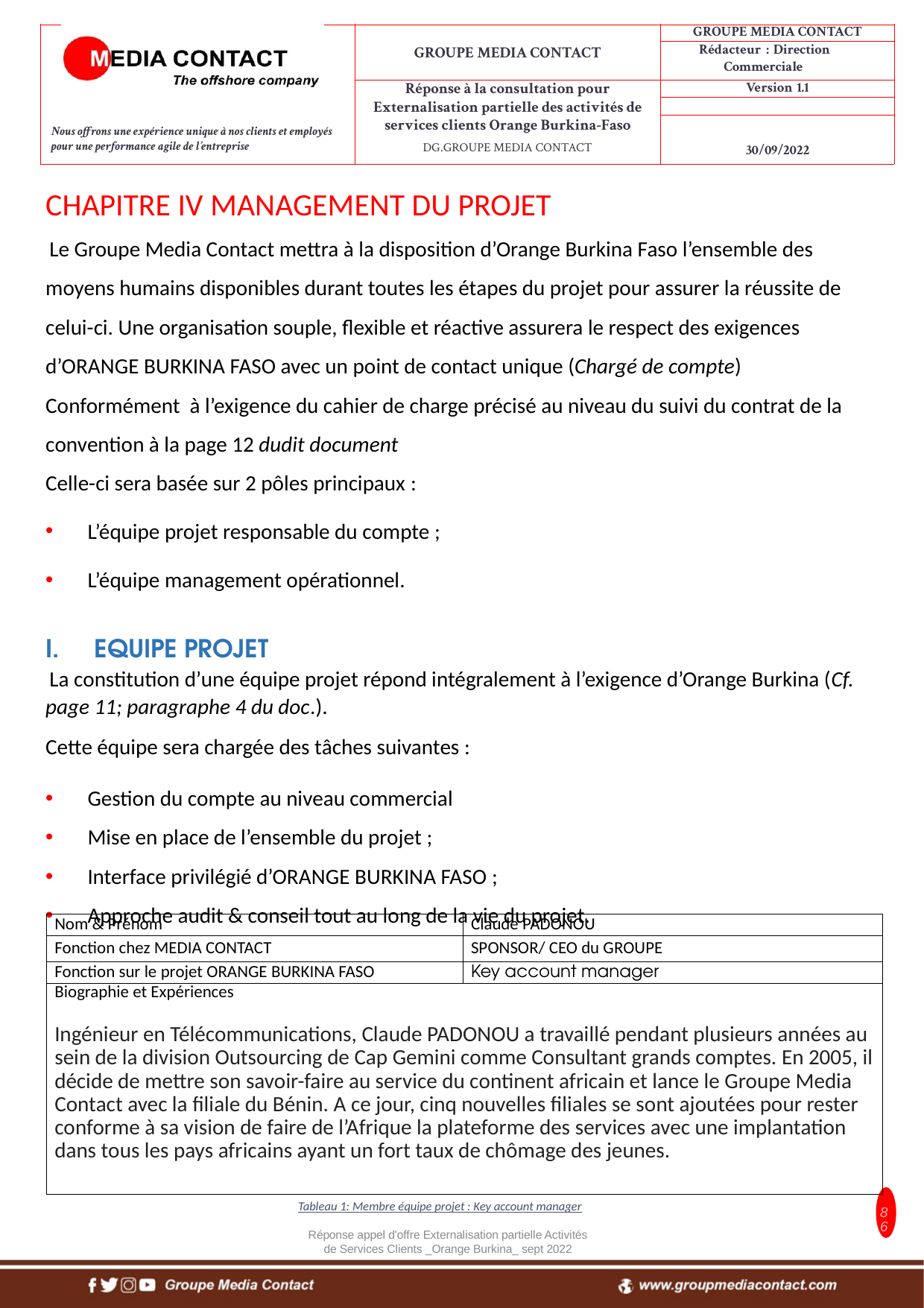

CHAPITRE IV MANAGEMENT DU PROJET
 Le Groupe Media Contact mettra à la disposition d’Orange Burkina Faso l’ensemble des moyens humains disponibles durant toutes les étapes du projet pour assurer la réussite de celui-ci. Une organisation souple, flexible et réactive assurera le respect des exigences d’ORANGE BURKINA FASO avec un point de contact unique (Chargé de compte) Conformément  à l’exigence du cahier de charge précisé au niveau du suivi du contrat de la convention à la page 12 dudit document
Celle-ci sera basée sur 2 pôles principaux :
L’équipe projet responsable du compte ;
L’équipe management opérationnel.

EQUIPE PROJET
 La constitution d’une équipe projet répond intégralement à l’exigence d’Orange Burkina (Cf. page 11; paragraphe 4 du doc.).
Cette équipe sera chargée des tâches suivantes :
Gestion du compte au niveau commercial
Mise en place de l’ensemble du projet ;
Interface privilégié d’ORANGE BURKINA FASO ;
Approche audit & conseil tout au long de la vie du projet.
| Nom & Prénom | Claude PADONOU |
| --- | --- |
| Fonction chez MEDIA CONTACT | SPONSOR/ CEO du GROUPE |
| Fonction sur le projet ORANGE BURKINA FASO | Key account manager |
| Biographie et Expériences Ingénieur en Télécommunications, Claude PADONOU a travaillé pendant plusieurs années au sein de la division Outsourcing de Cap Gemini comme Consultant grands comptes. En 2005, il décide de mettre son savoir-faire au service du continent africain et lance le Groupe Media Contact avec la filiale du Bénin. A ce jour, cinq nouvelles filiales se sont ajoutées pour rester conforme à sa vision de faire de l’Afrique la plateforme des services avec une implantation dans tous les pays africains ayant un fort taux de chômage des jeunes. |  |
86
Tableau 1: Membre équipe projet : Key account manager
Réponse appel d'offre Externalisation partielle Activités de Services Clients _Orange Burkina_ sept 2022